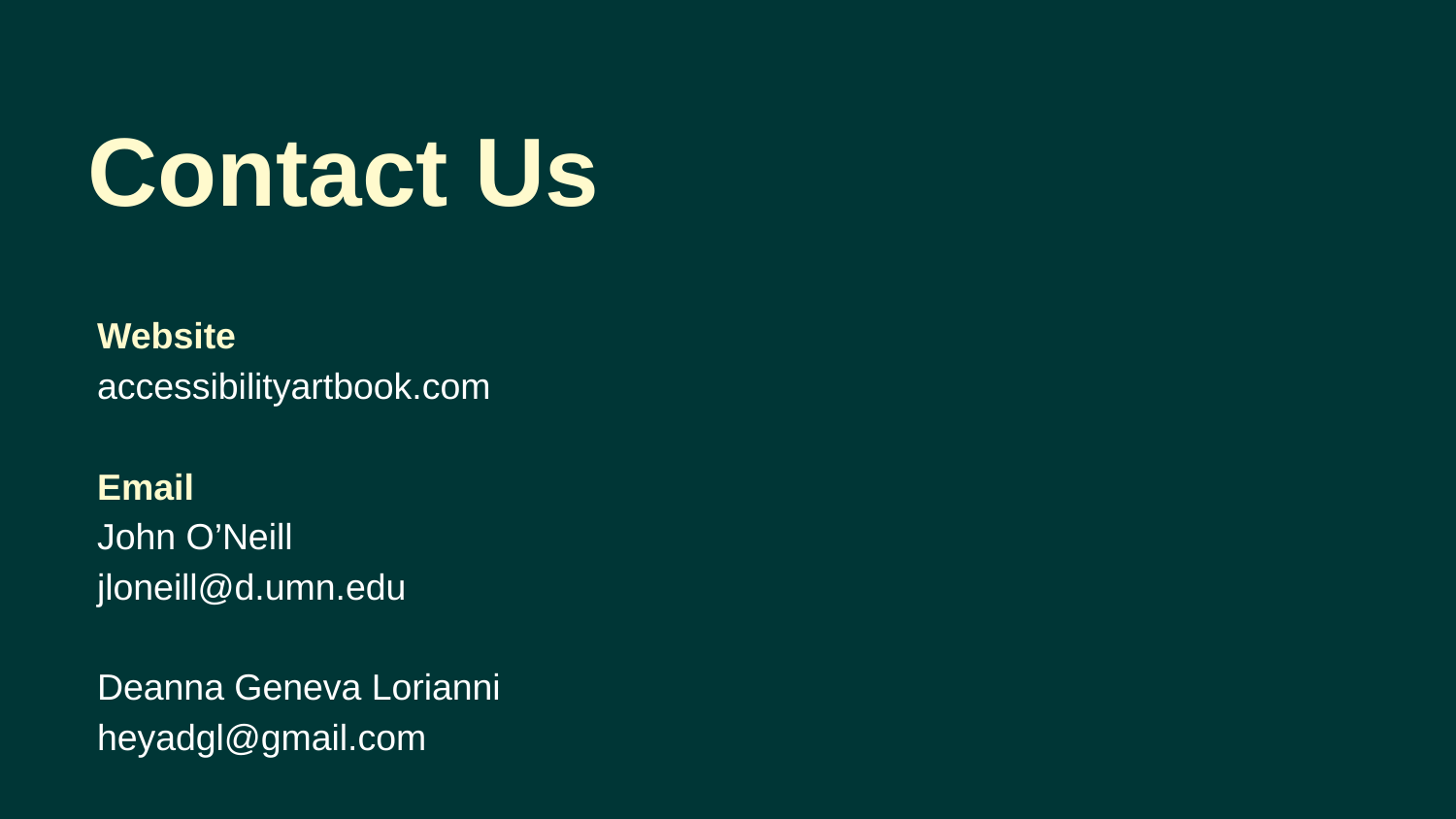

Contact Us

Website
accessibilityartbook.com

Email
John O’Neill
jloneill@d.umn.edu

Deanna Geneva Lorianni
heyadgl@gmail.com